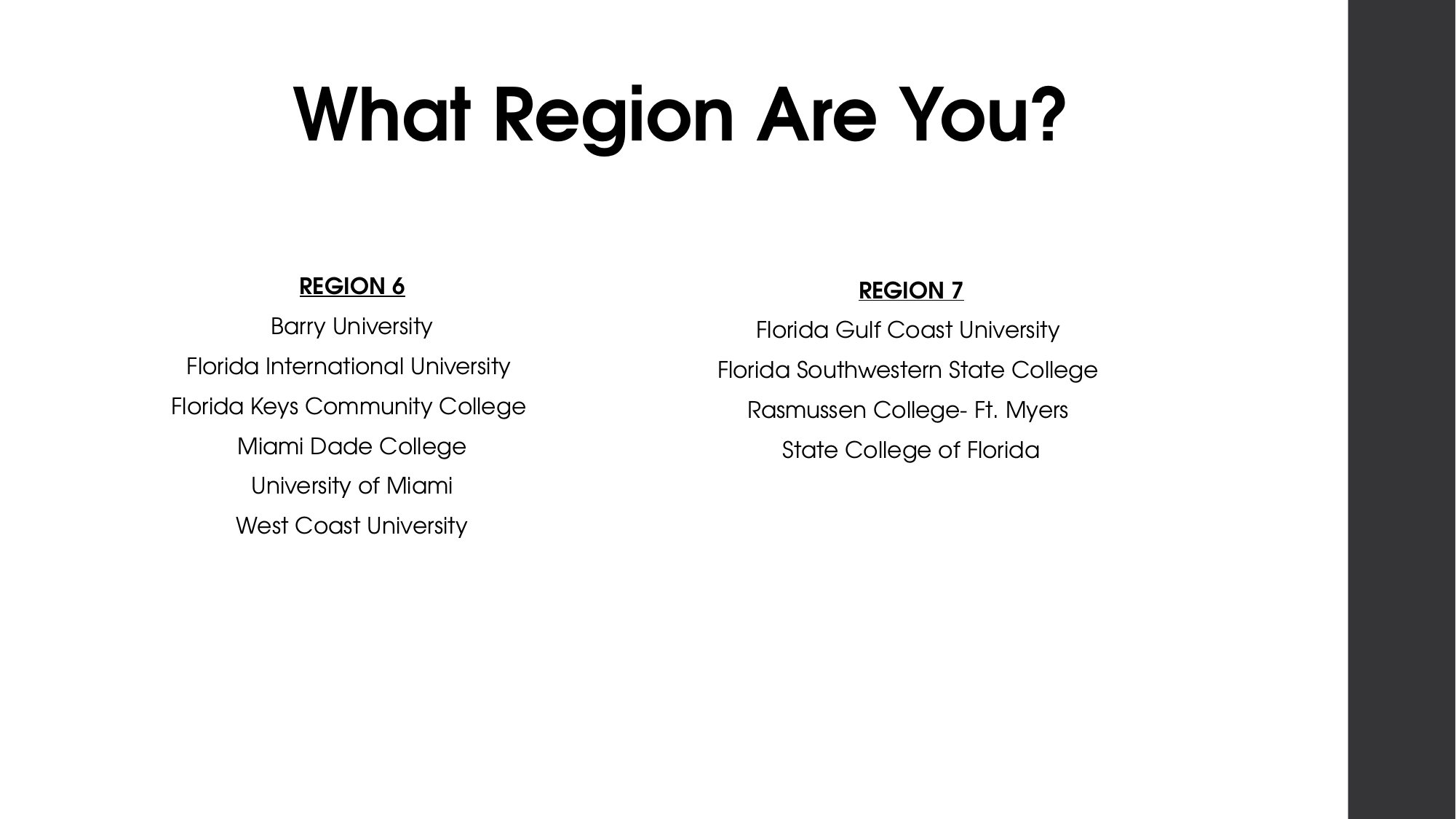

What Region Are You?
REGION 6
Barry University
Florida International University
Florida Keys Community College
Miami Dade College
University of Miami
West Coast University
REGION 7
Florida Gulf Coast University
Florida Southwestern State College
Rasmussen College- Ft. Myers
State College of Florida